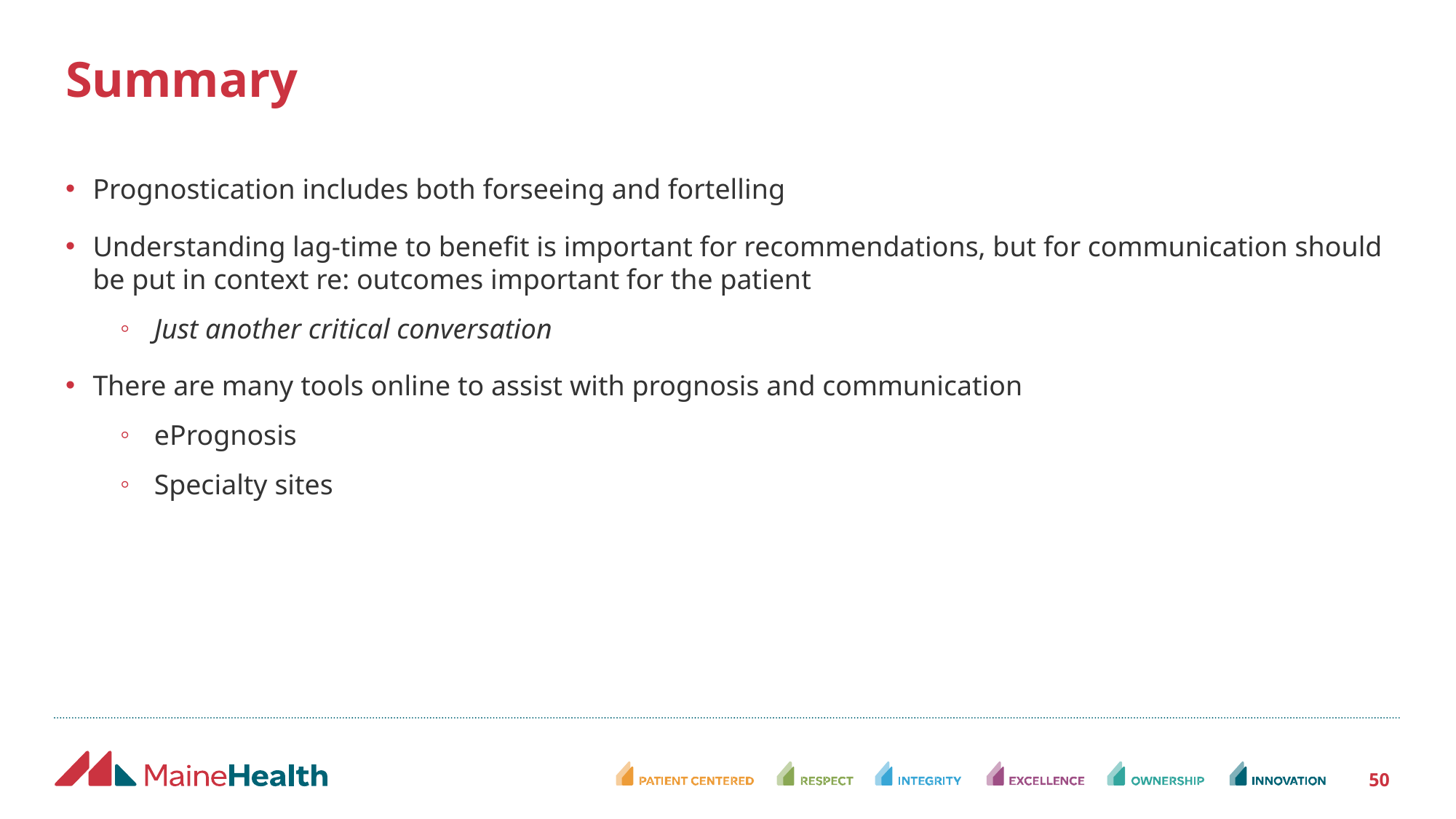

# Summary
Prognostication includes both forseeing and fortelling
Understanding lag-time to benefit is important for recommendations, but for communication should be put in context re: outcomes important for the patient
Just another critical conversation
There are many tools online to assist with prognosis and communication
ePrognosis
Specialty sites

50